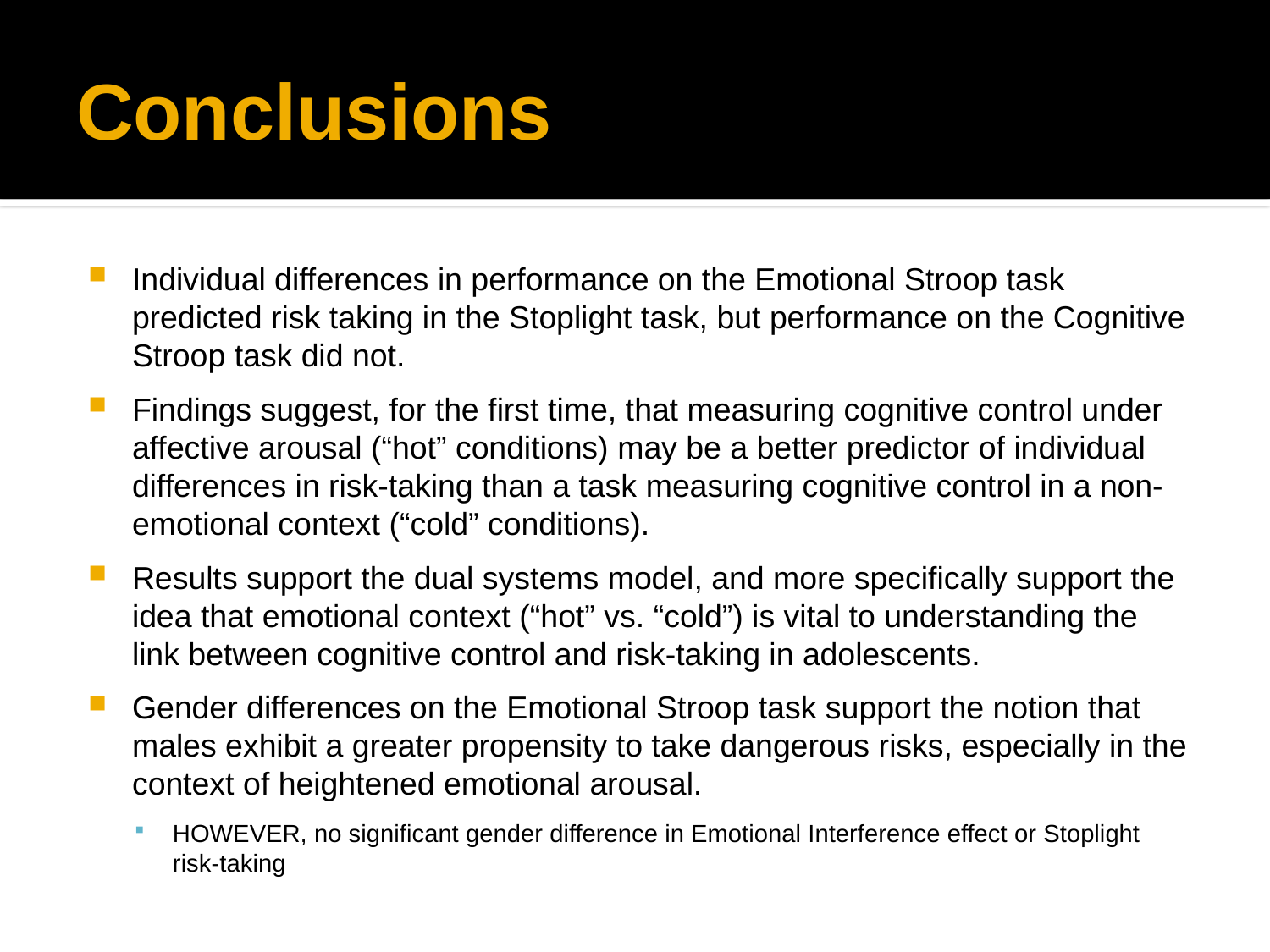

# Conclusions
Individual differences in performance on the Emotional Stroop task predicted risk taking in the Stoplight task, but performance on the Cognitive Stroop task did not.
Findings suggest, for the first time, that measuring cognitive control under affective arousal (“hot” conditions) may be a better predictor of individual differences in risk-taking than a task measuring cognitive control in a non-emotional context (“cold” conditions).
Results support the dual systems model, and more specifically support the idea that emotional context (“hot” vs. “cold”) is vital to understanding the link between cognitive control and risk-taking in adolescents.
Gender differences on the Emotional Stroop task support the notion that males exhibit a greater propensity to take dangerous risks, especially in the context of heightened emotional arousal.
HOWEVER, no significant gender difference in Emotional Interference effect or Stoplight risk-taking